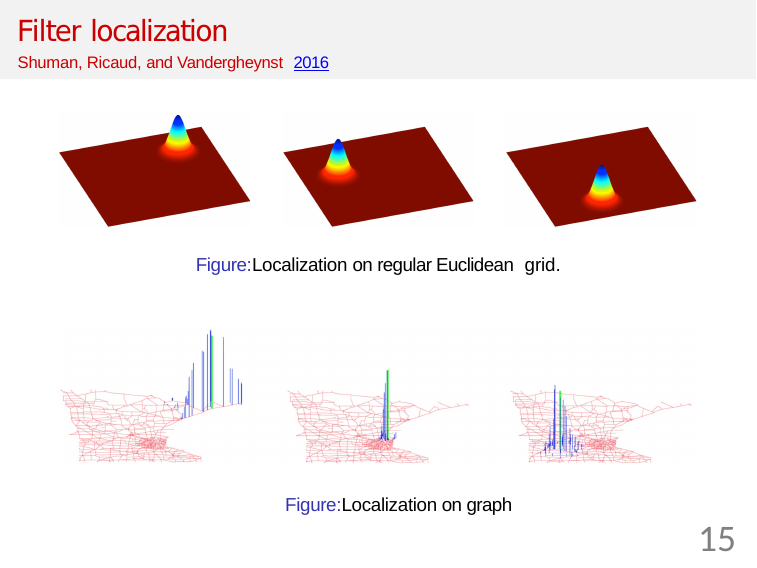

# Filter localization
Shuman, Ricaud, and Vandergheynst  2016

Figure:Localization on regular Euclidean  grid.

Figure:Localization on graph
15